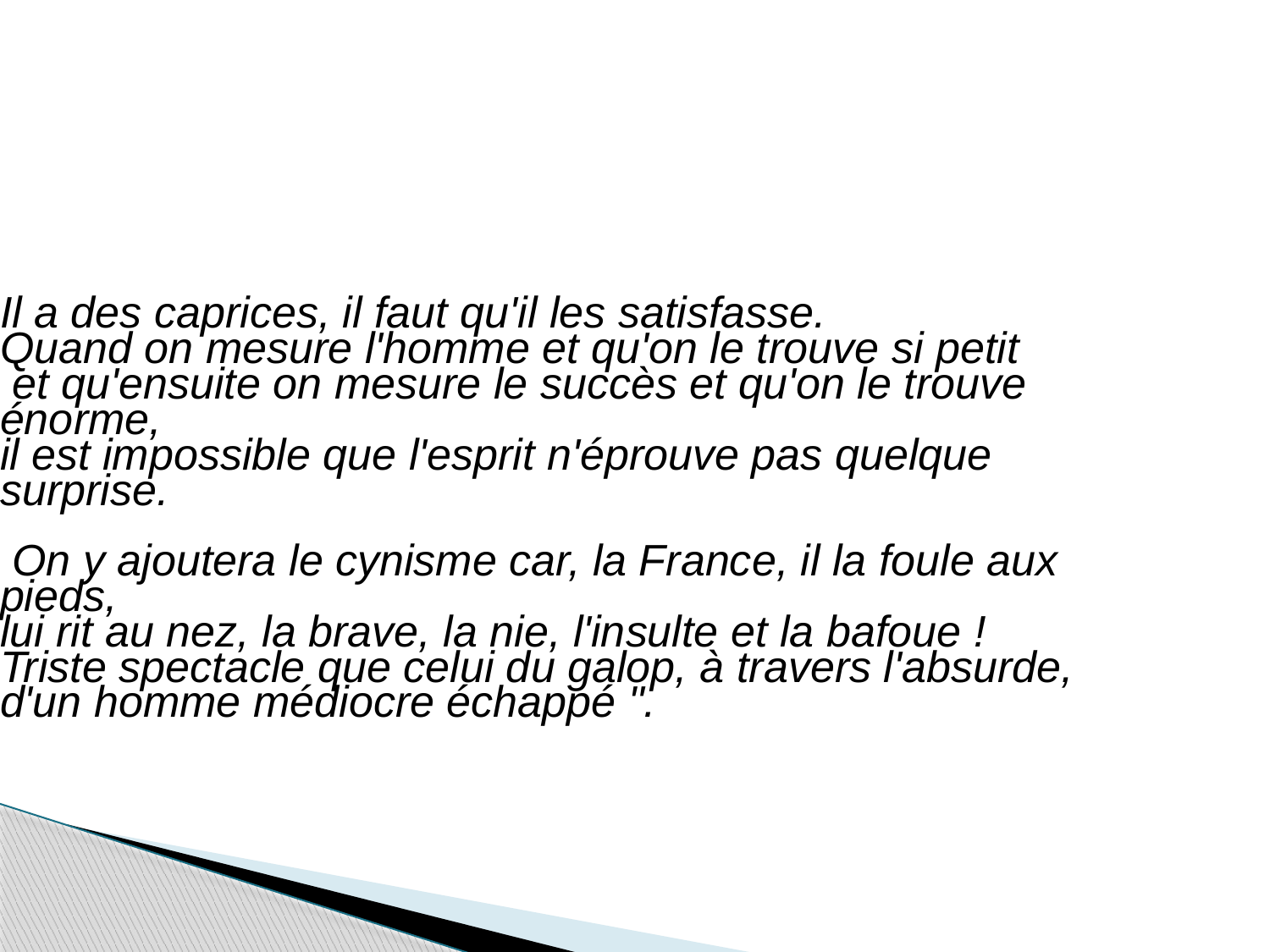

Il a des caprices, il faut qu'il les satisfasse.
Quand on mesure l'homme et qu'on le trouve si petit
 et qu'ensuite on mesure le succès et qu'on le trouve énorme,
il est impossible que l'esprit n'éprouve pas quelque surprise.
 On y ajoutera le cynisme car, la France, il la foule aux pieds,
lui rit au nez, la brave, la nie, l'insulte et la bafoue !
Triste spectacle que celui du galop, à travers l'absurde,
d'un homme médiocre échappé ".